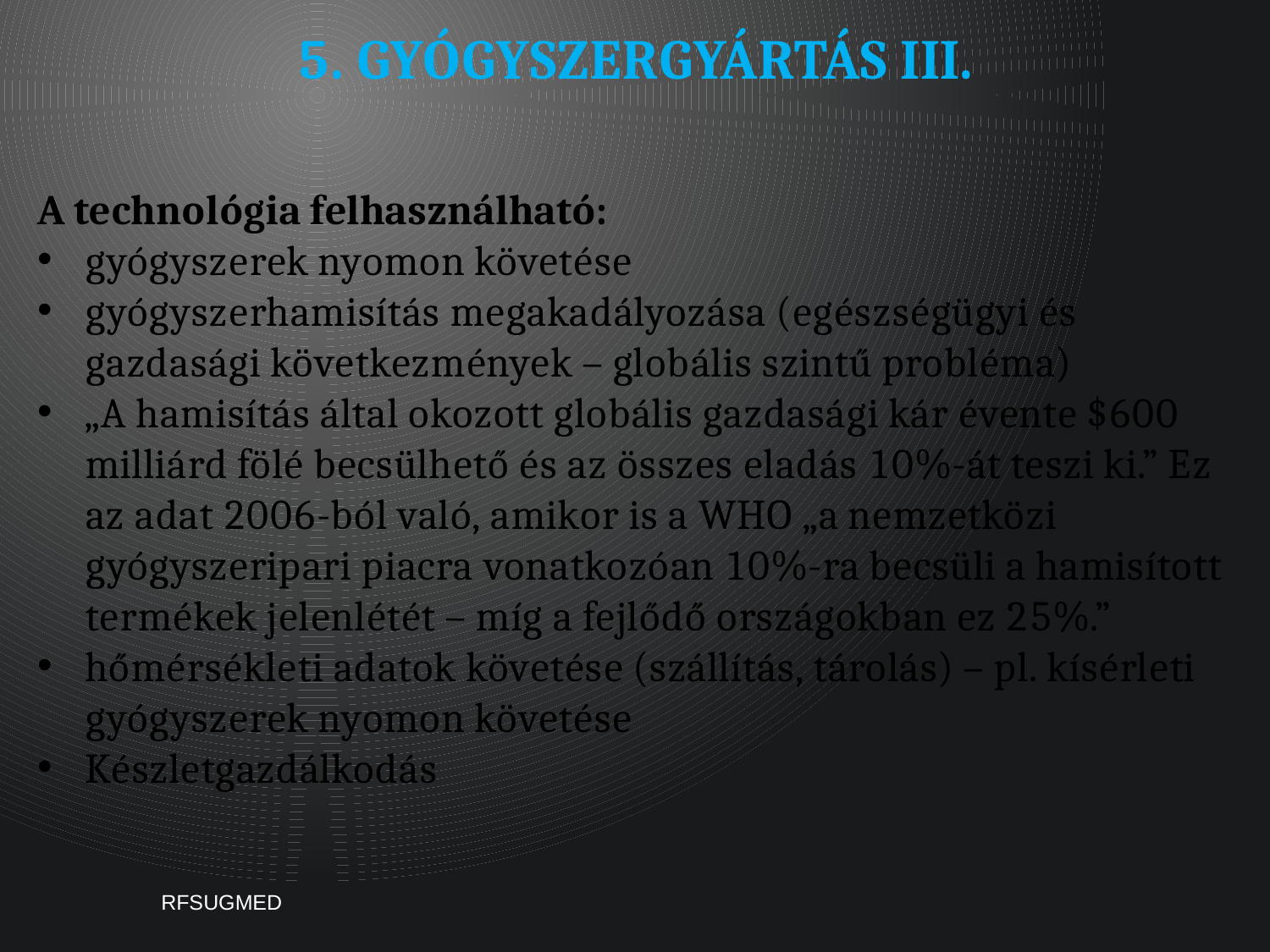

# 5. Gyógyszergyártás III.
A technológia felhasználható:
gyógyszerek nyomon követése
gyógyszerhamisítás megakadályozása (egészségügyi és gazdasági következmények – globális szintű probléma)
„A hamisítás által okozott globális gazdasági kár évente $600 milliárd fölé becsülhető és az összes eladás 10%-át teszi ki.” Ez az adat 2006-ból való, amikor is a WHO „a nemzetközi gyógyszeripari piacra vonatkozóan 10%-ra becsüli a hamisított termékek jelenlétét – míg a fejlődő országokban ez 25%.”
hőmérsékleti adatok követése (szállítás, tárolás) – pl. kísérleti gyógyszerek nyomon követése
Készletgazdálkodás

RFSUGMED